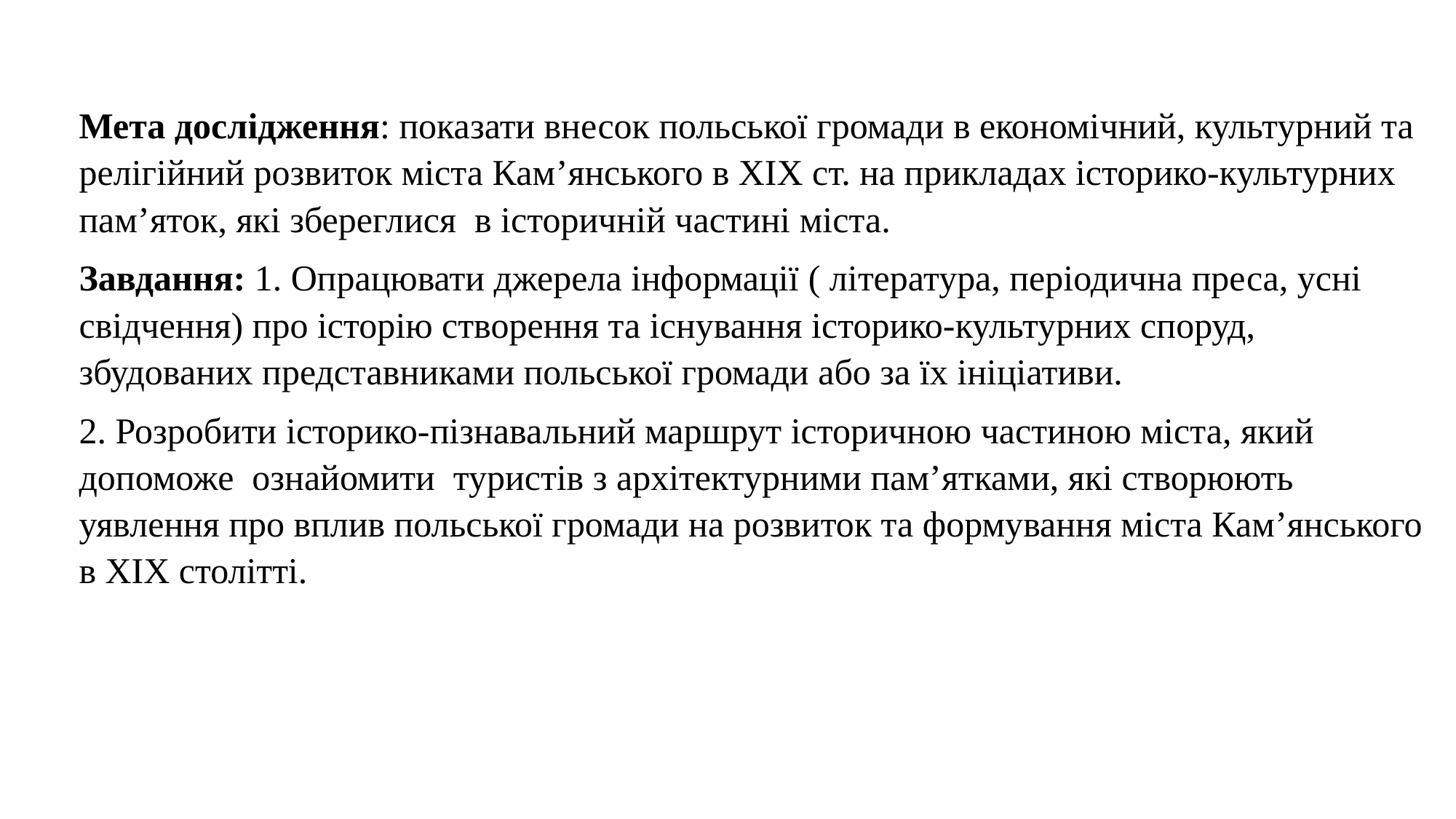

Мета дослідження: показати внесок польської громади в економічний, культурний та релігійний розвиток міста Кам’янського в ХІХ ст. на прикладах історико-культурних пам’яток, які збереглися  в історичній частині міста.
Завдання: 1. Опрацювати джерела інформації ( література, періодична преса, усні свідчення) про історію створення та існування історико-культурних споруд, збудованих представниками польської громади або за їх ініціативи.
2. Розробити історико-пізнавальний маршрут історичною частиною міста, який допоможе  ознайомити  туристів з архітектурними пам’ятками, які створюють  уявлення про вплив польської громади на розвиток та формування міста Кам’янського в ХІХ столітті.